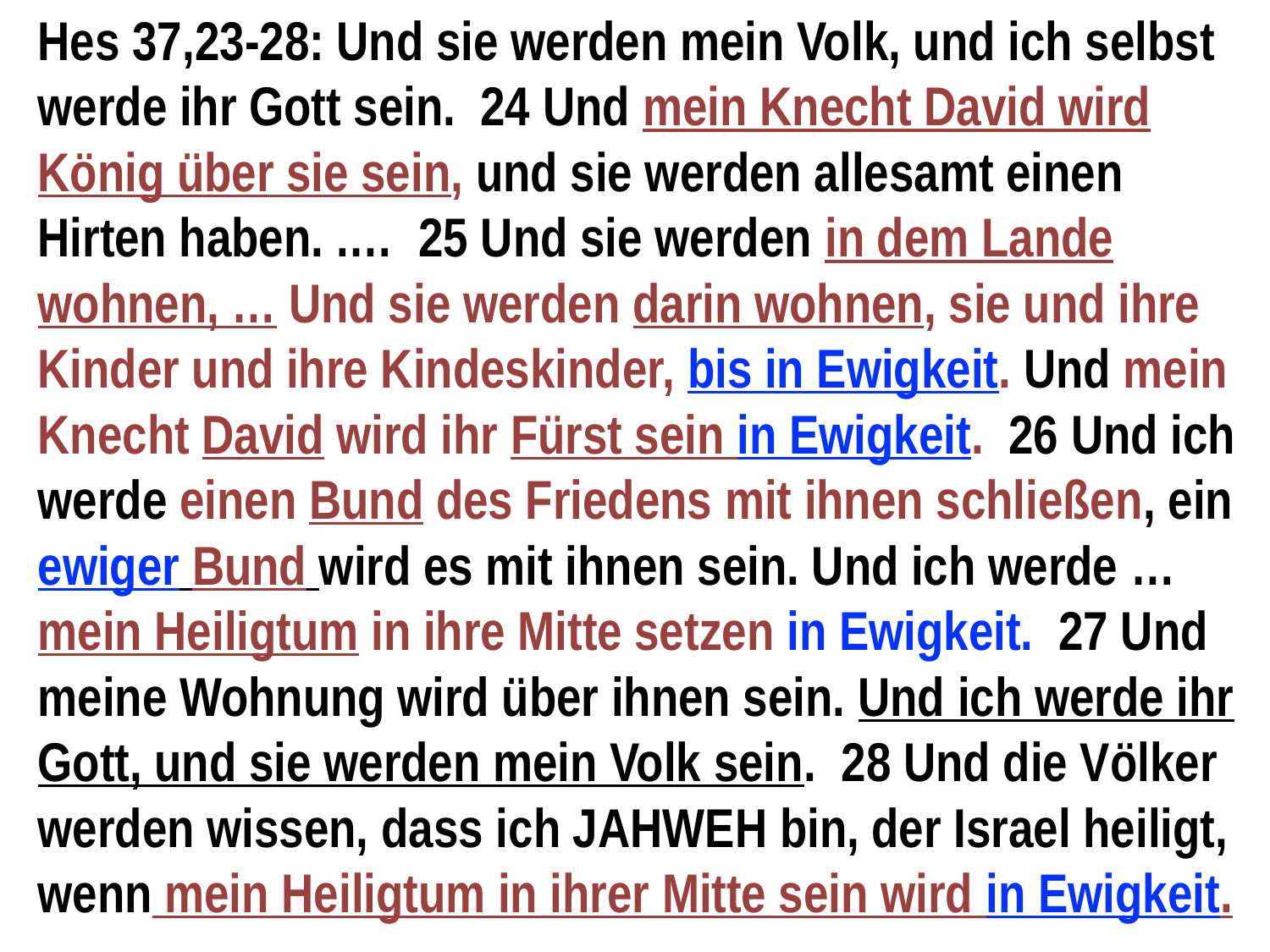

Hes 37,23-28: Und sie werden mein Volk, und ich selbst werde ihr Gott sein.  24 Und mein Knecht David wird König über sie sein, und sie werden allesamt einen Hirten haben. .…  25 Und sie werden in dem Lande wohnen, … Und sie werden darin wohnen, sie und ihre Kinder und ihre Kindeskinder, bis in Ewigkeit. Und mein Knecht David wird ihr Fürst sein in Ewigkeit.  26 Und ich werde einen Bund des Friedens mit ihnen schließen, ein ewiger Bund wird es mit ihnen sein. Und ich werde … mein Heiligtum in ihre Mitte setzen in Ewigkeit.  27 Und meine Wohnung wird über ihnen sein. Und ich werde ihr Gott, und sie werden mein Volk sein.  28 Und die Völker werden wissen, dass ich JAHWEH bin, der Israel heiligt, wenn mein Heiligtum in ihrer Mitte sein wird in Ewigkeit.